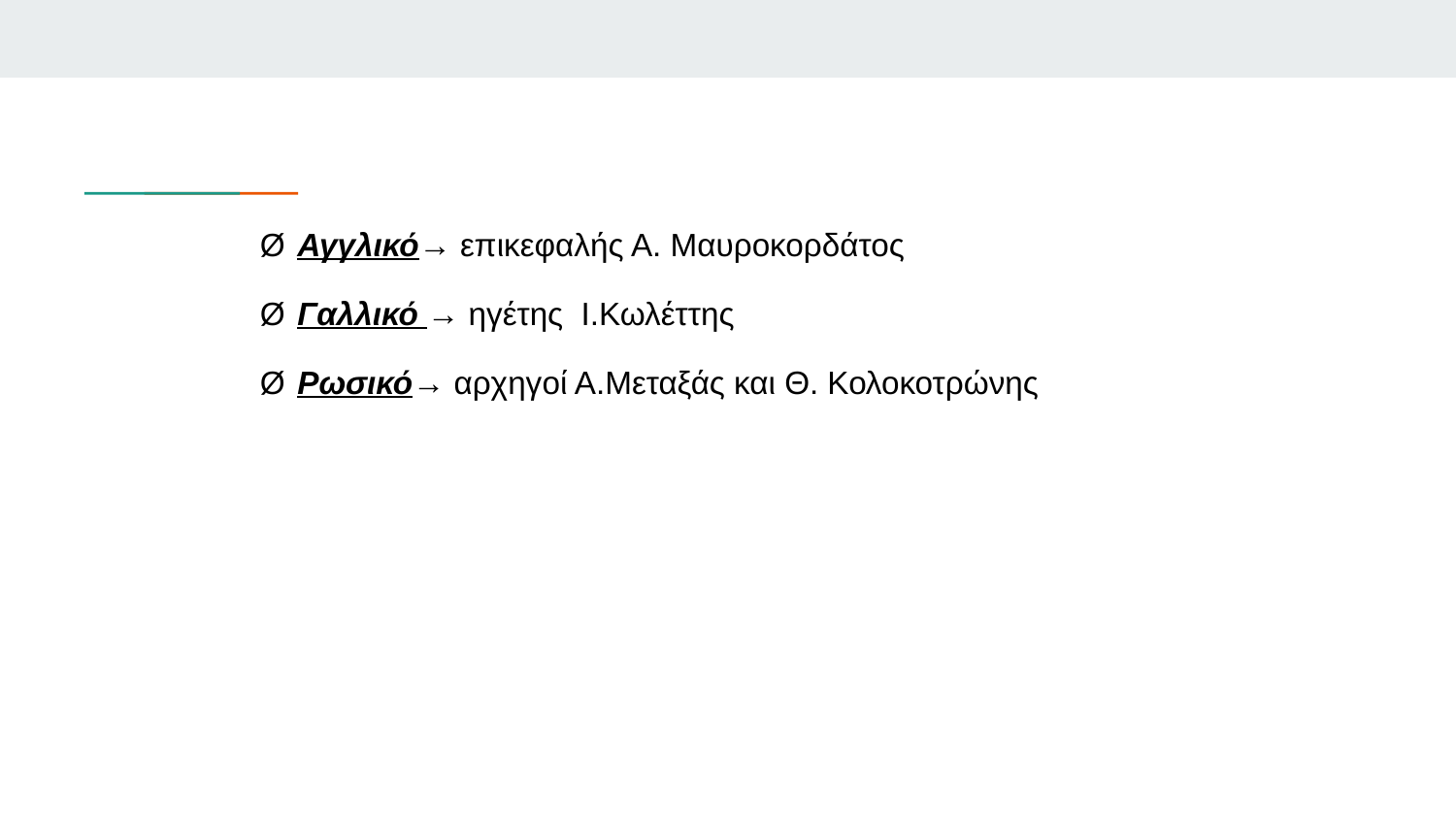

Ø  Αγγλικό→ επικεφαλής Α. Μαυροκορδάτος
Ø  Γαλλικό → ηγέτης  Ι.Κωλέττης
Ø  Ρωσικό→ αρχηγοί Α.Μεταξάς και Θ. Κολοκοτρώνης